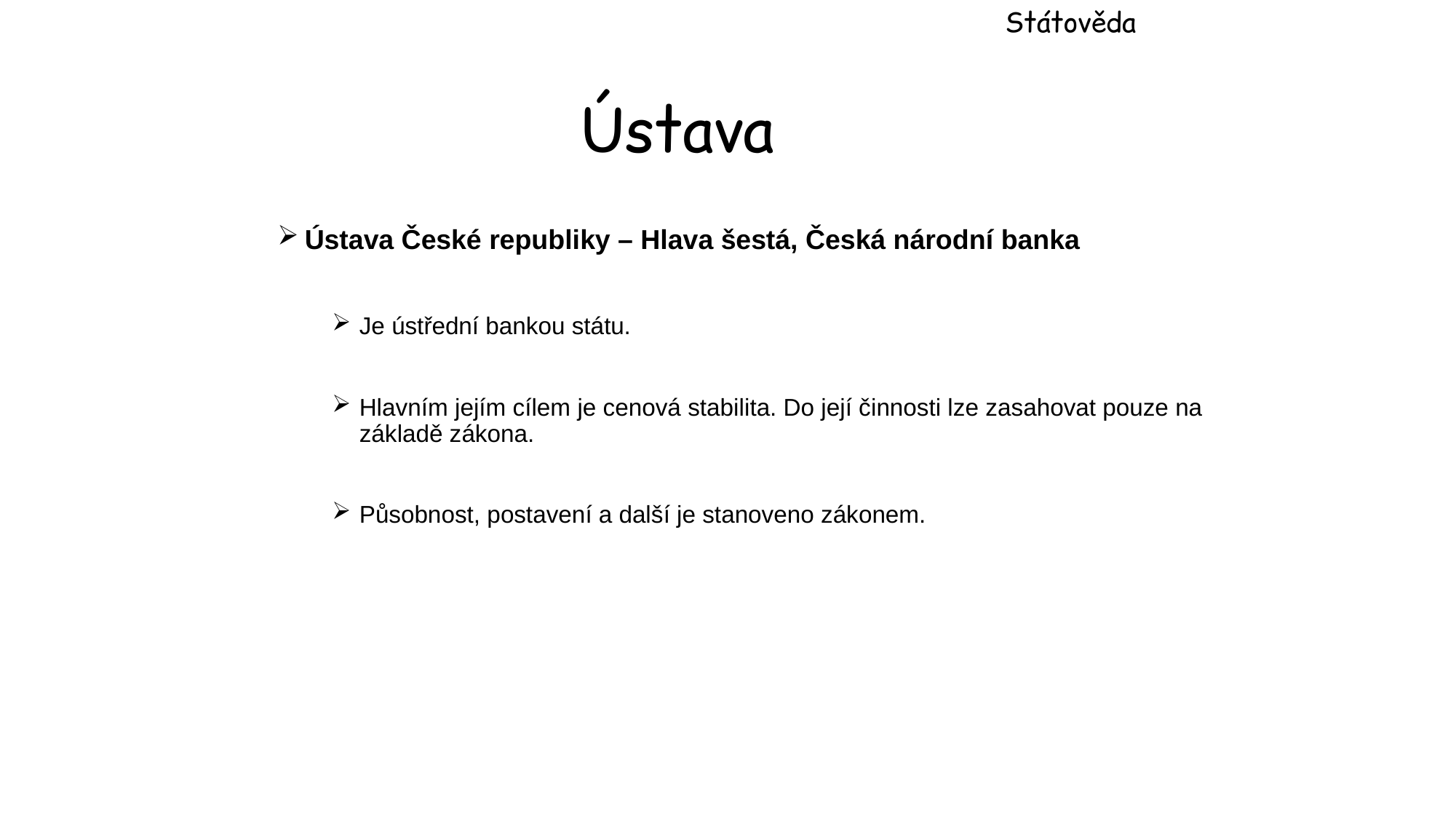

Státověda

# Ústava
Ústava České republiky – Hlava šestá, Česká národní banka

Je ústřední bankou státu.

Hlavním jejím cílem je cenová stabilita. Do její činnosti lze zasahovat pouze na základě zákona.

Působnost, postavení a další je stanoveno zákonem.